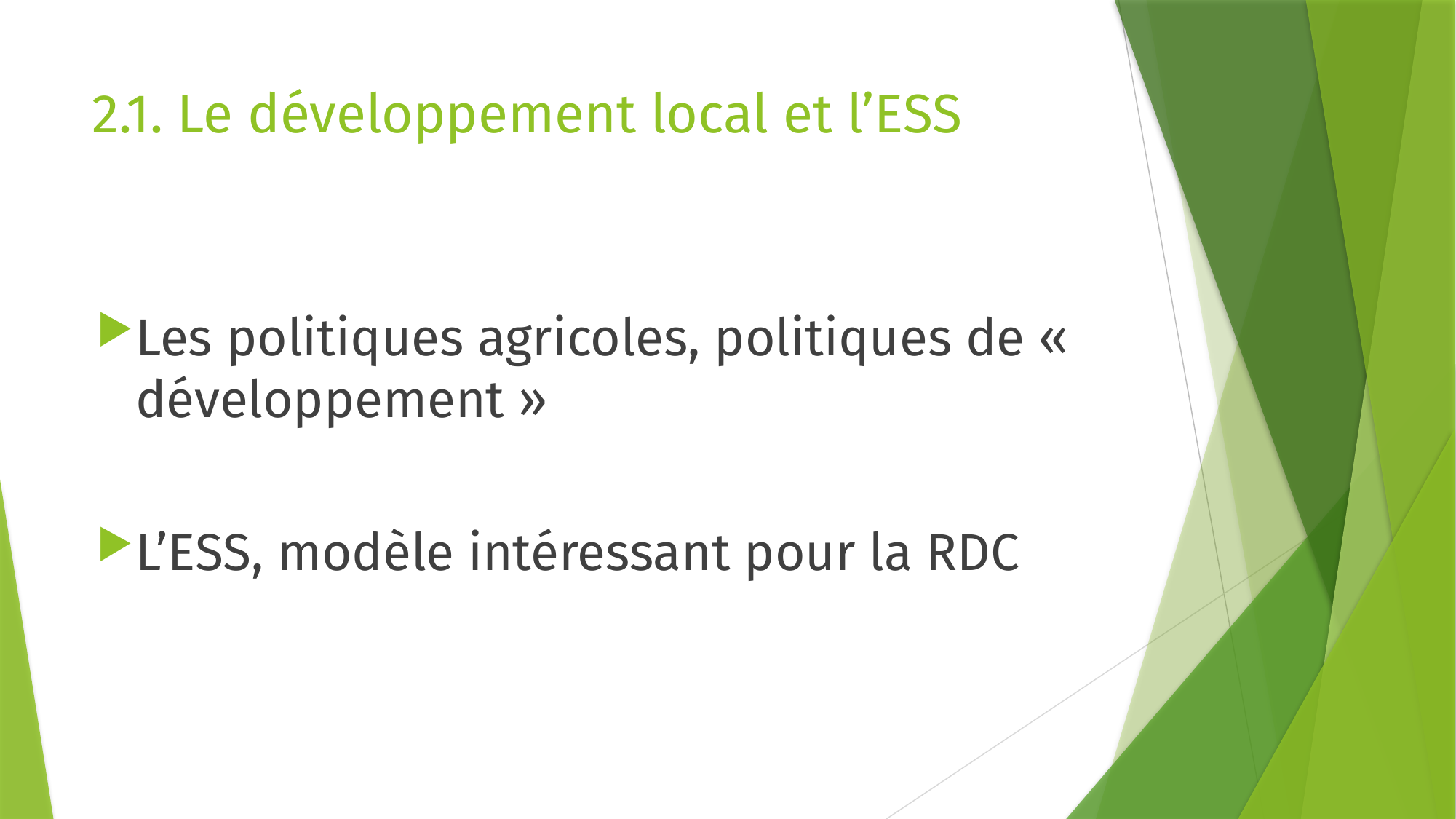

# 2.1. Le développement local et l’ESS
Les politiques agricoles, politiques de « développement »

L’ESS, modèle intéressant pour la RDC